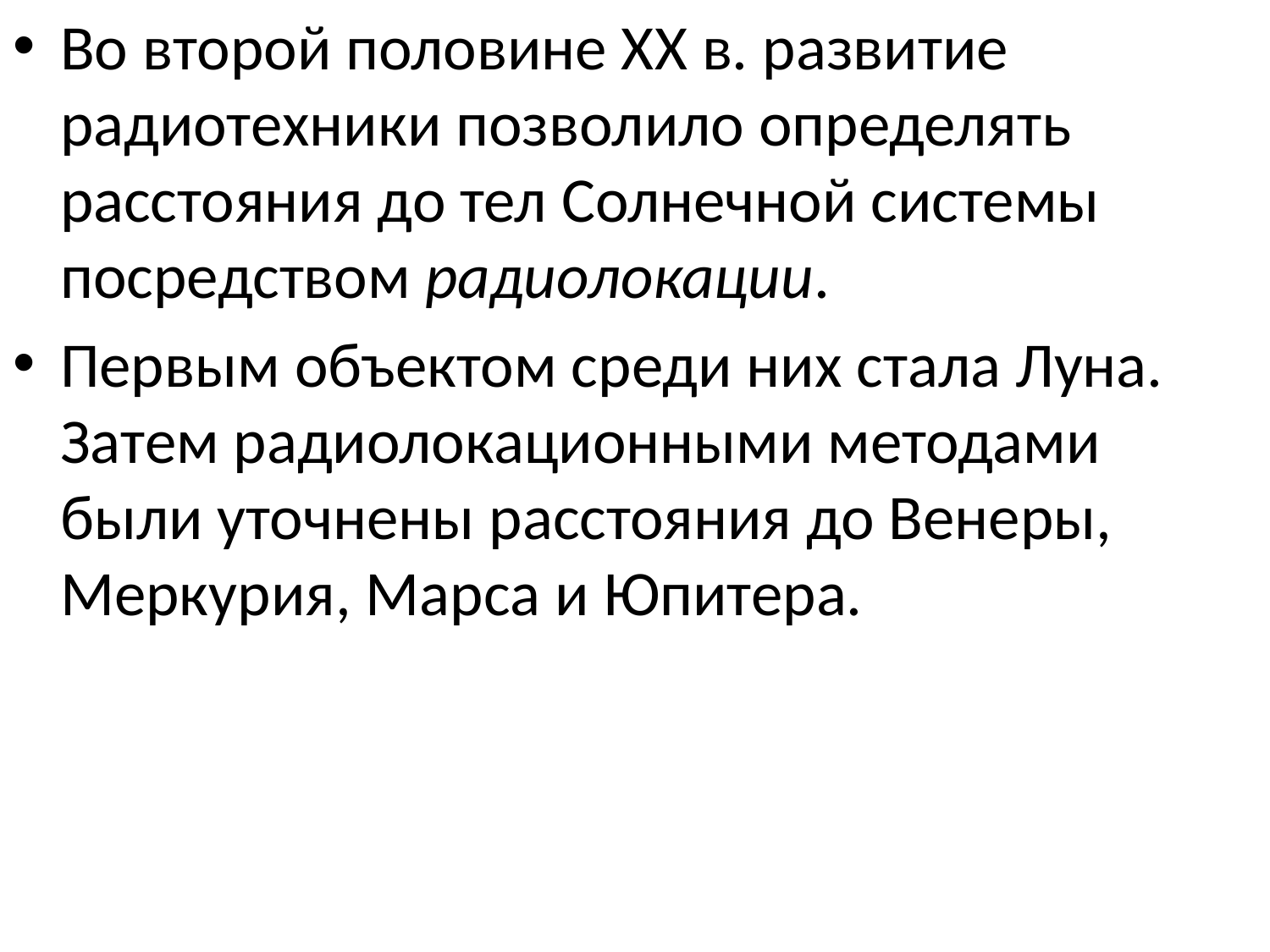

Во второй половине XX в. развитие радиотехники позволило определять расстояния до тел Солнечной системы посредством радиолокации.
Первым объектом среди них стала Луна. Затем радиолокационными методами были уточнены расстояния до Венеры, Меркурия, Марса и Юпитера.
#